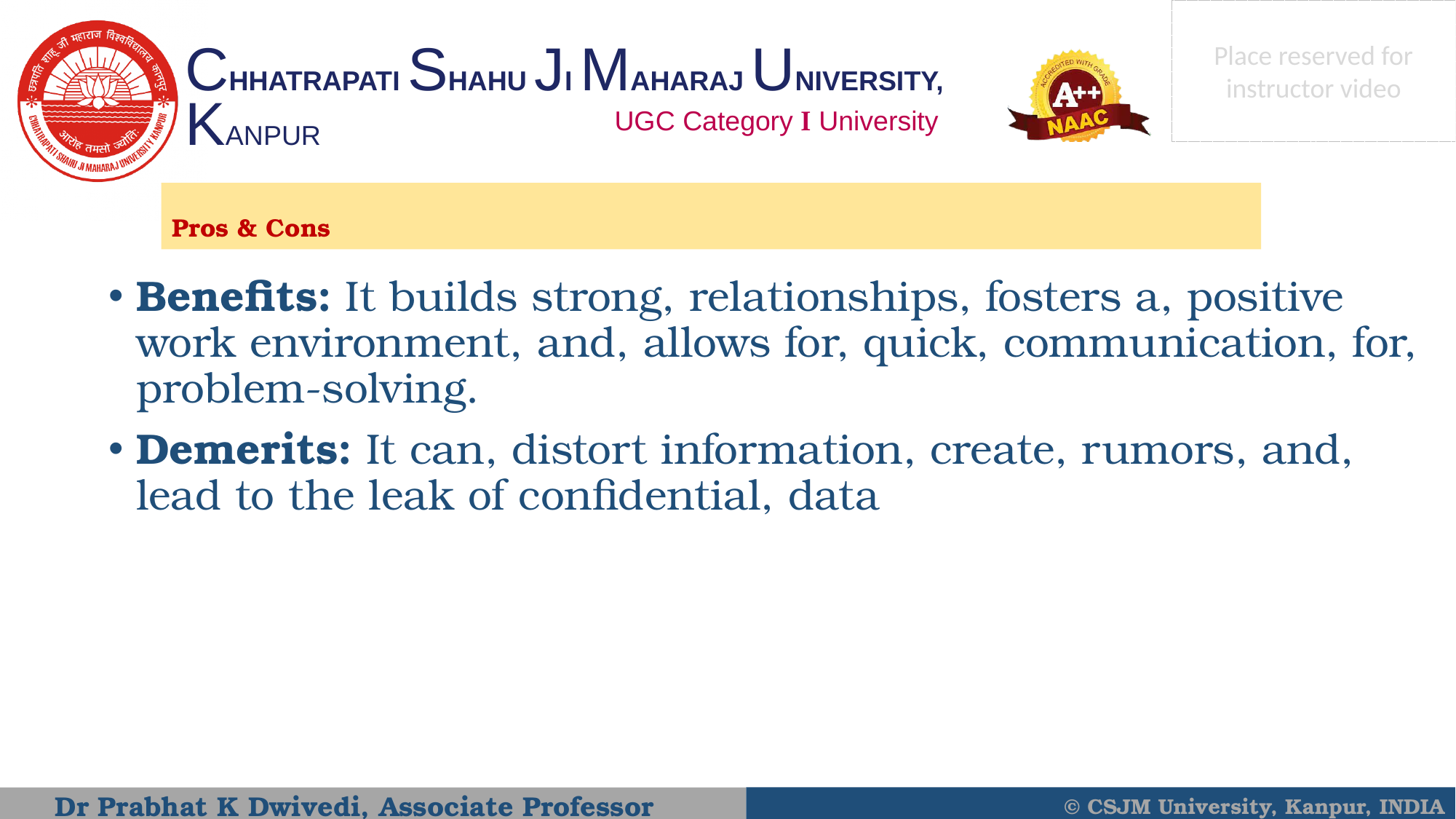

Pros & Cons
Benefits: It builds strong, relationships, fosters a, positive work environment, and, allows for, quick, communication, for, problem-solving.
Demerits: It can, distort information, create, rumors, and, lead to the leak of confidential, data

Dr Prabhat K Dwivedi, Associate Professor